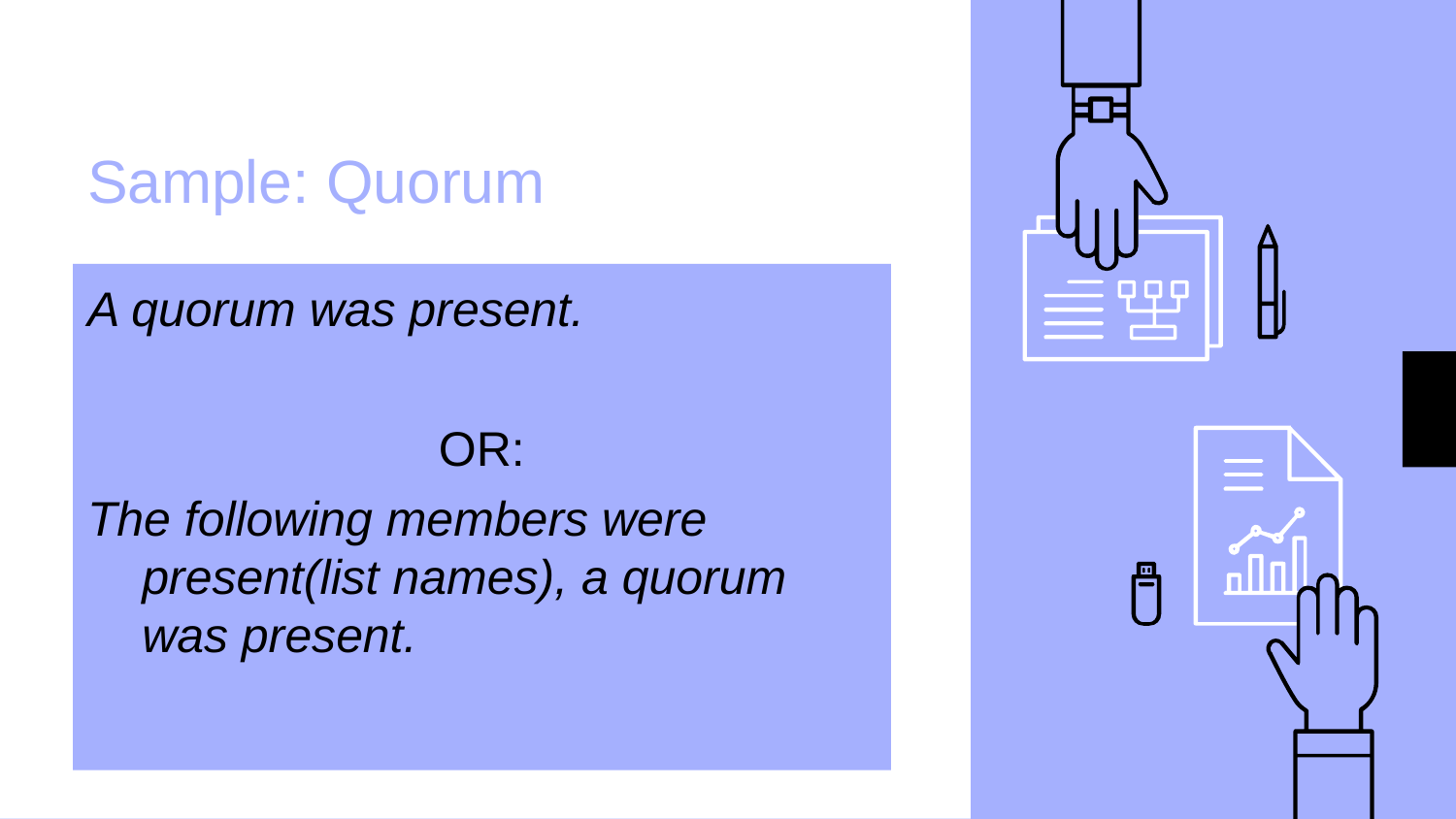

# Sample: Quorum
A quorum was present.

OR:
The following members were present(list names), a quorum was present.